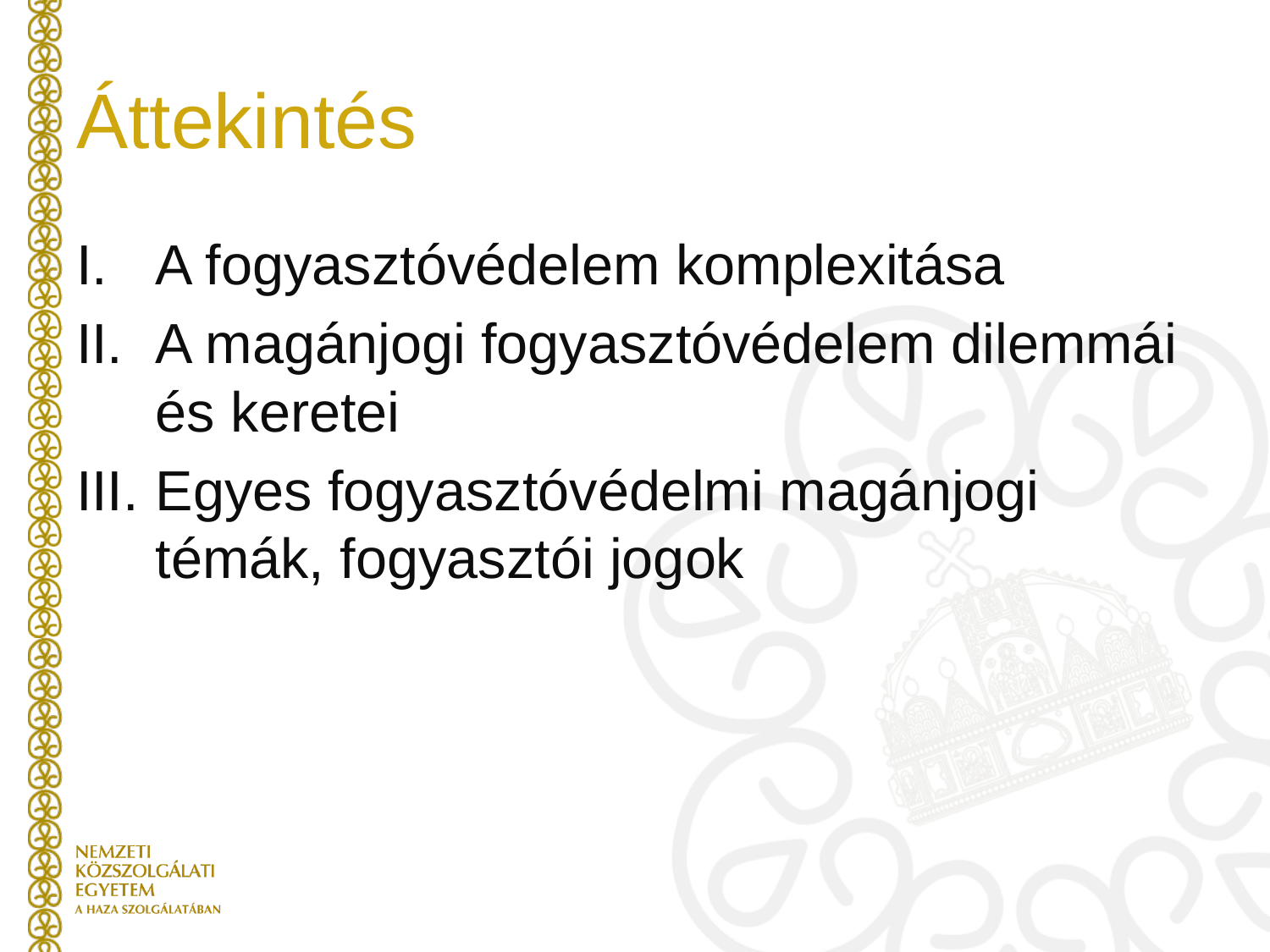

# Áttekintés
A fogyasztóvédelem komplexitása
A magánjogi fogyasztóvédelem dilemmái és keretei
Egyes fogyasztóvédelmi magánjogi témák, fogyasztói jogok